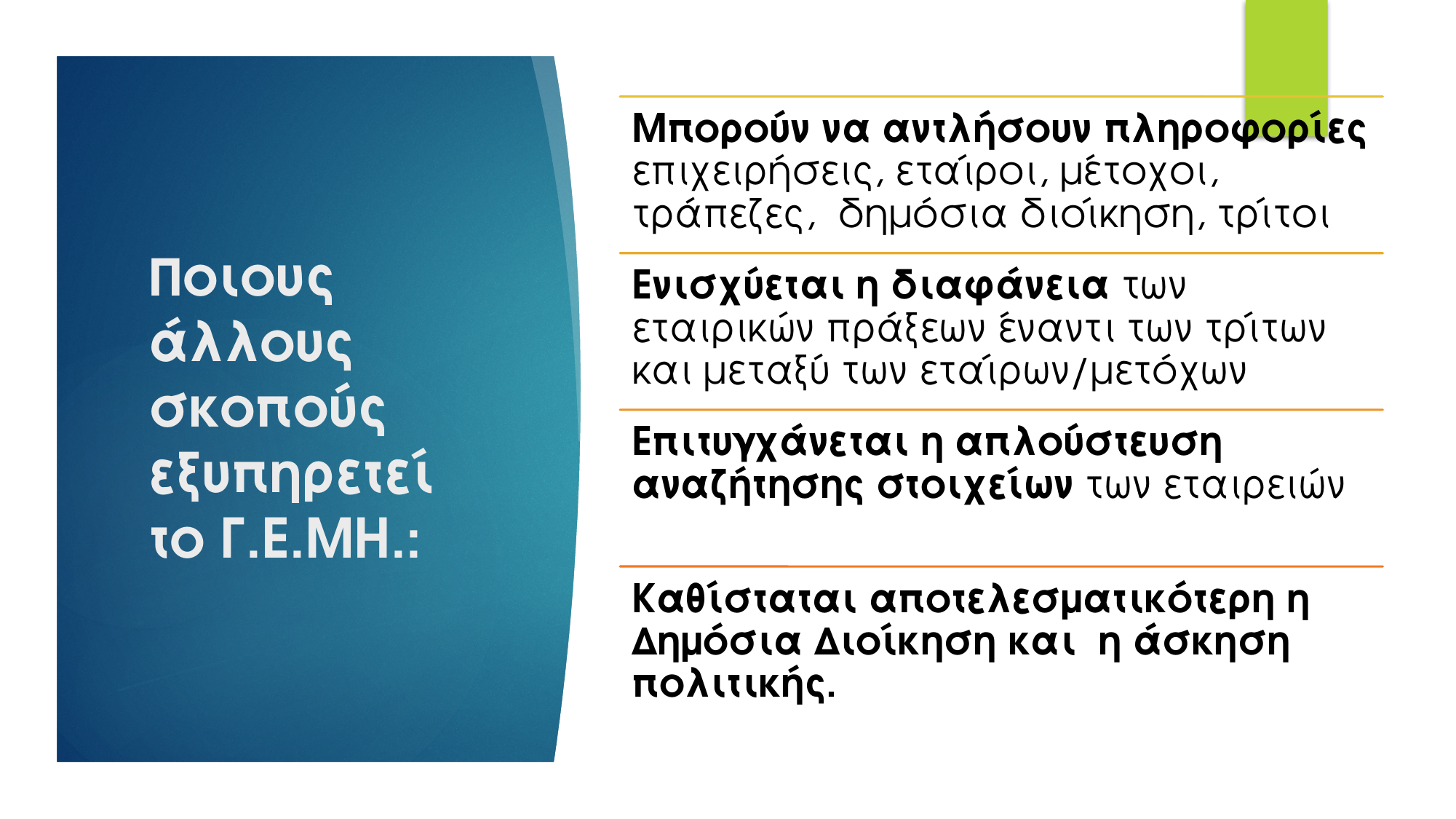

Μπορούν να αντλήσουν πληροφορίες επιχειρήσεις, εταίροι, μέτοχοι, τράπεζες,  δημόσια διοίκηση, τρίτοι
Ενισχύεται η διαφάνεια των εταιρικών πράξεων έναντι των τρίτων και μεταξύ των εταίρων/μετόχων
Επιτυγχάνεται η απλούστευση αναζήτησης στοιχείων των εταιρειών
Καθίσταται αποτελεσματικότερη η Δημόσια Διοίκηση και  η άσκηση πολιτικής.
# Ποιους άλλους σκοπούς εξυπηρετεί το Γ.Ε.ΜΗ.: